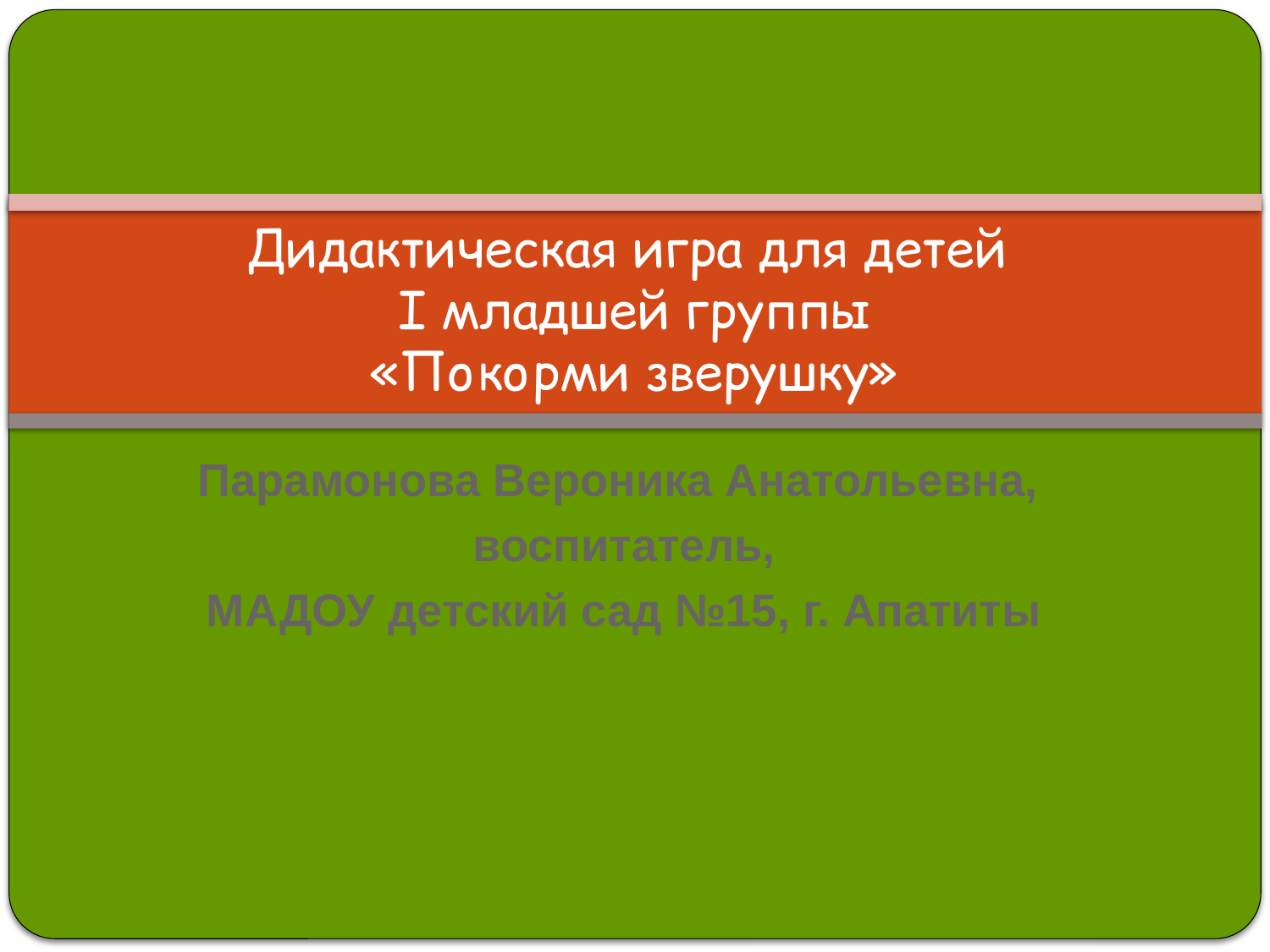

# Дидактическая игра для детей I младшей группы «Покорми зверушку»
Парамонова Вероника Анатольевна,
воспитатель,
МАДОУ детский сад №15, г. Апатиты